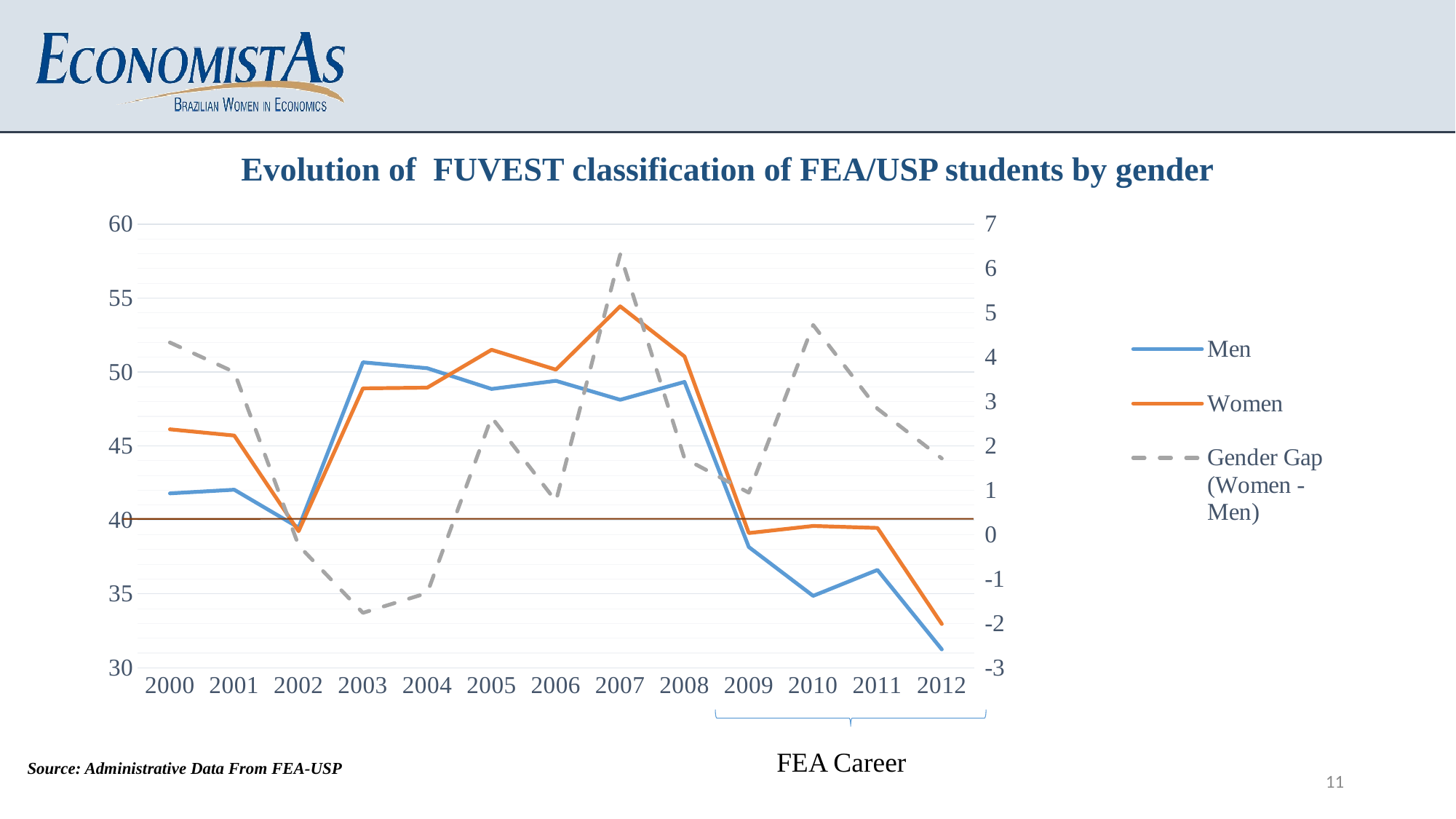

Evolution of  FUVEST classification of FEA/USP students by gender

### Chart

| Category |  |  |  |
|---|---|---|---|
| 2000 | 41.793486 | 46.125293 | 4.331806999999998 |
| 2001 | 42.038105 | 45.704268 | 3.6661629999999974 |
| 2002 | 39.477297 | 39.232972 | -0.24432500000000346 |
| 2003 | 50.65983 | 48.89759 | -1.7622399999999985 |
| 2004 | 50.256022 | 48.941945 | -1.3140770000000046 |
| 2005 | 48.857444 | 51.505277 | 2.6478329999999985 |
| 2006 | 49.406149 | 50.160727 | 0.7545780000000022 |
| 2007 | 48.12269 | 54.443539 | 6.320849000000003 |
| 2008 | 49.333364 | 51.052094 | 1.7187299999999937 |
| 2009 | 38.164179 | 39.110206 | 0.9460270000000008 |
| 2010 | 34.860702 | 39.589051 | 4.728348999999994 |
| 2011 | 36.614525 | 39.455568 | 2.841042999999999 |
| 2012 | 31.243081 | 32.961275 | 1.7181940000000004 |
FEA Career
Source: Administrative Data From FEA-USP
11